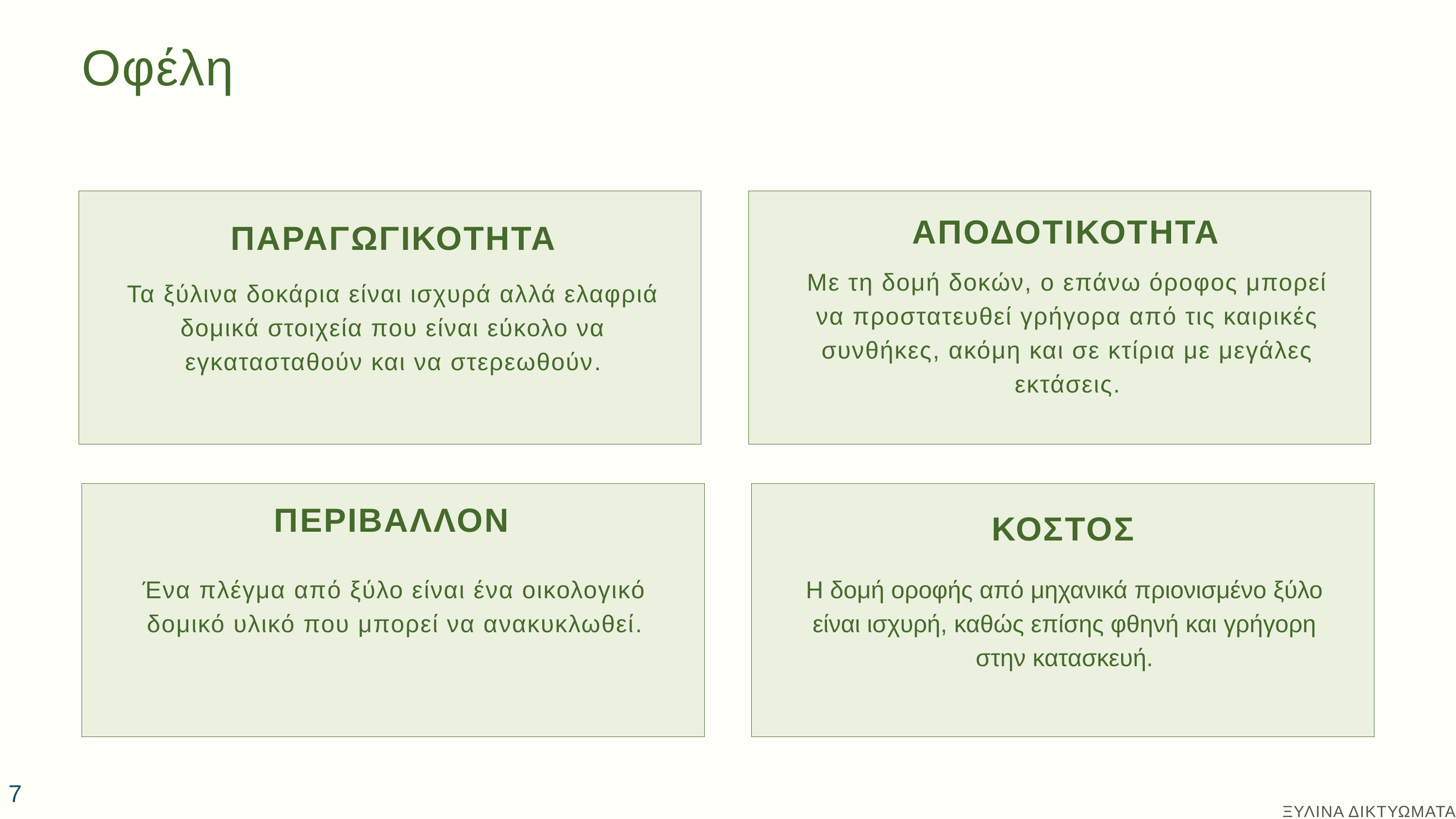

Οφέλη

ΑΠΟΔΟΤΙΚΟΤΗΤΑ
Με τη δομή δοκών, ο επάνω όροφος μπορεί να προστατευθεί γρήγορα από τις καιρικές συνθήκες, ακόμη και σε κτίρια με μεγάλες εκτάσεις.
ΠΑΡΑΓΩΓΙΚΟΤΗΤΑ
Τα ξύλινα δοκάρια είναι ισχυρά αλλά ελαφριά δομικά στοιχεία που είναι εύκολο να εγκατασταθούν και να στερεωθούν.

ΠΕΡΙΒΑΛΛΟΝ
Ένα πλέγμα από ξύλο είναι ένα οικολογικό δομικό υλικό που μπορεί να ανακυκλωθεί.
ΚΟΣΤΟΣ
Η δομή οροφής από μηχανικά πριονισμένο ξύλο είναι ισχυρή, καθώς επίσης φθηνή και γρήγορη στην κατασκευή.
7